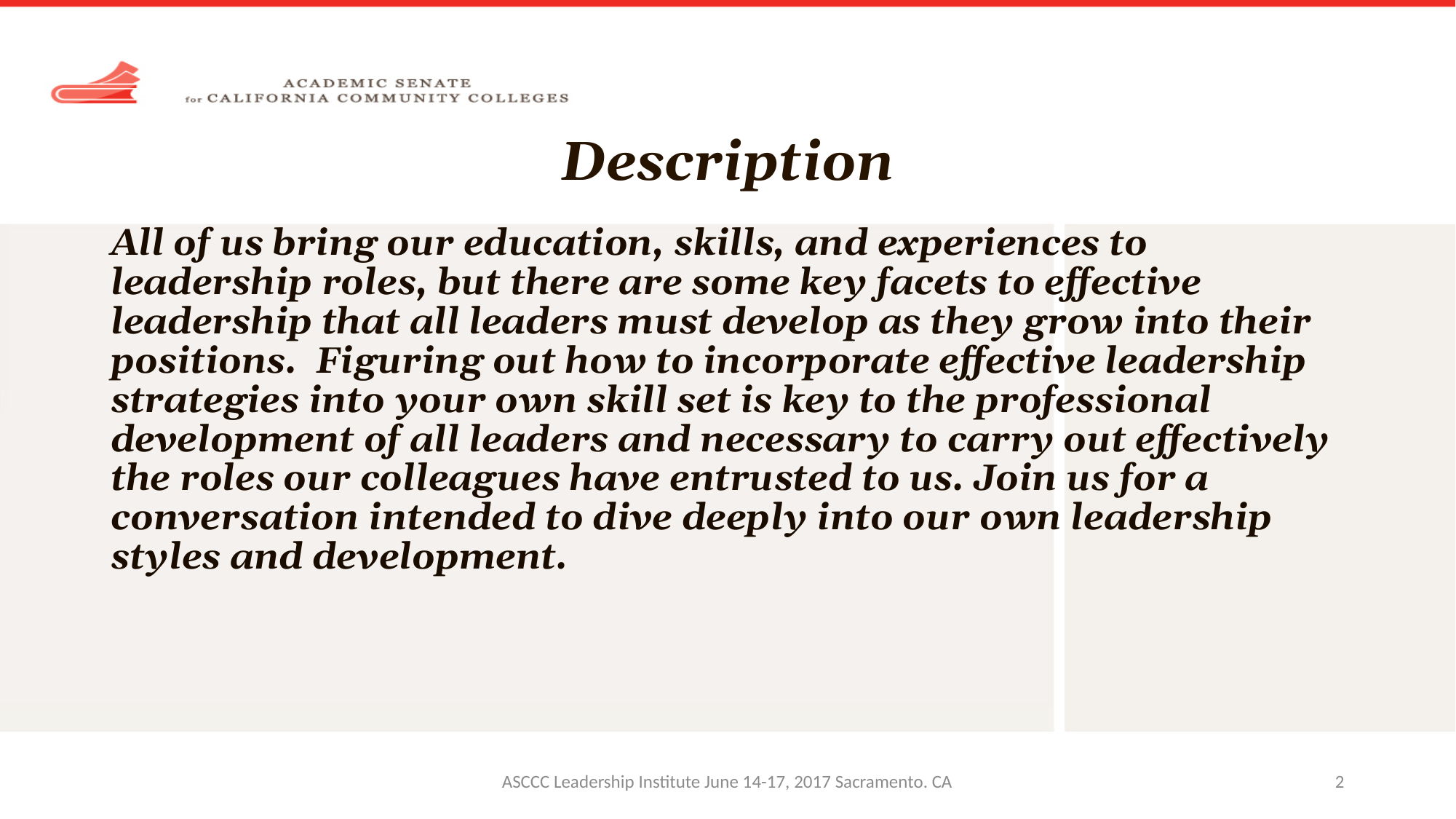

# Description
All of us bring our education, skills, and experiences to leadership roles, but there are some key facets to effective leadership that all leaders must develop as they grow into their positions.  Figuring out how to incorporate effective leadership strategies into your own skill set is key to the professional development of all leaders and necessary to carry out effectively the roles our colleagues have entrusted to us. Join us for a conversation intended to dive deeply into our own leadership styles and development.

ASCCC Leadership Institute June 14-17, 2017 Sacramento. CA
2